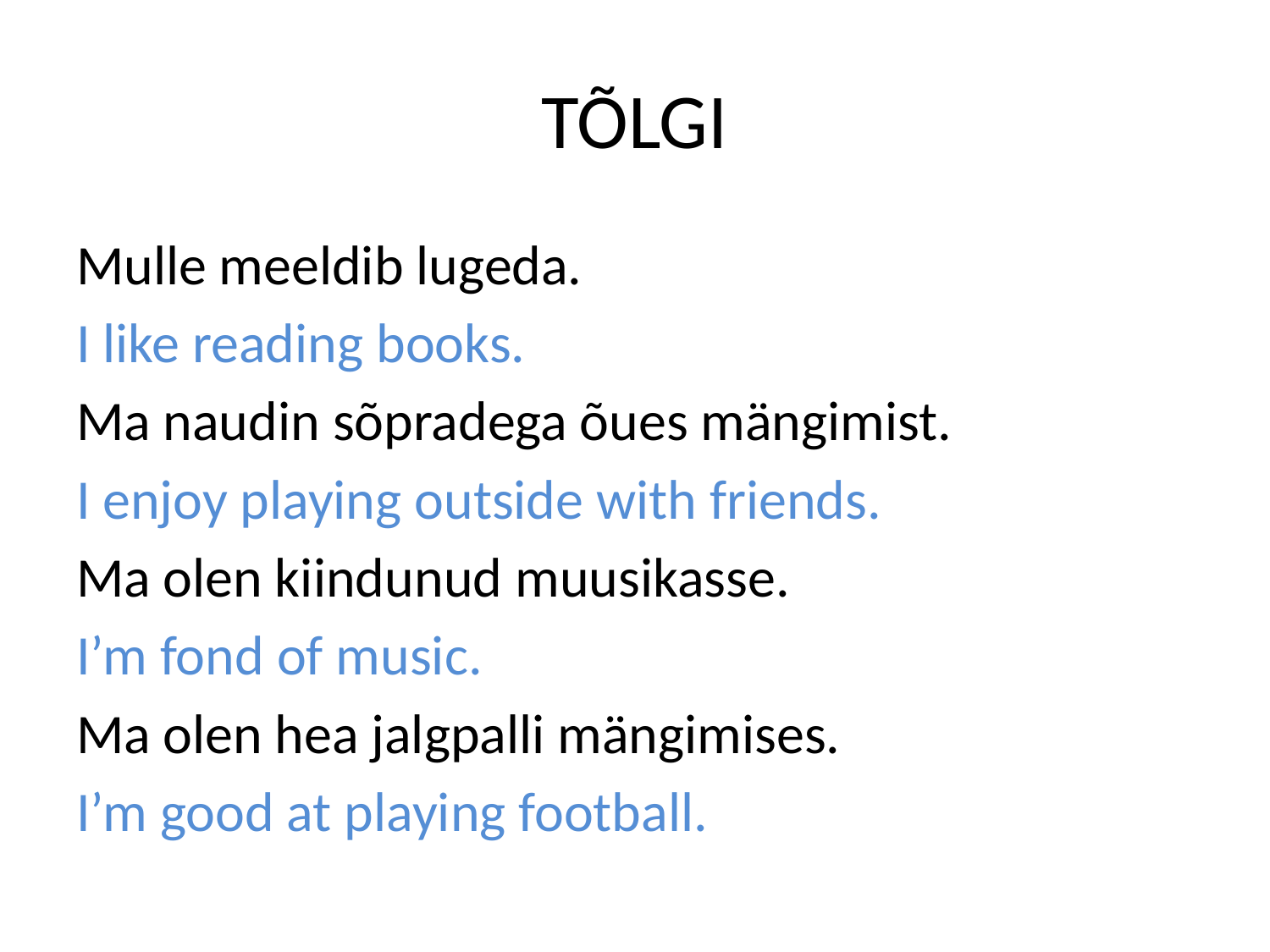

# TÕLGI
Mulle meeldib lugeda.
I like reading books.
Ma naudin sõpradega õues mängimist.
I enjoy playing outside with friends.
Ma olen kiindunud muusikasse.
I’m fond of music.
Ma olen hea jalgpalli mängimises.
I’m good at playing football.